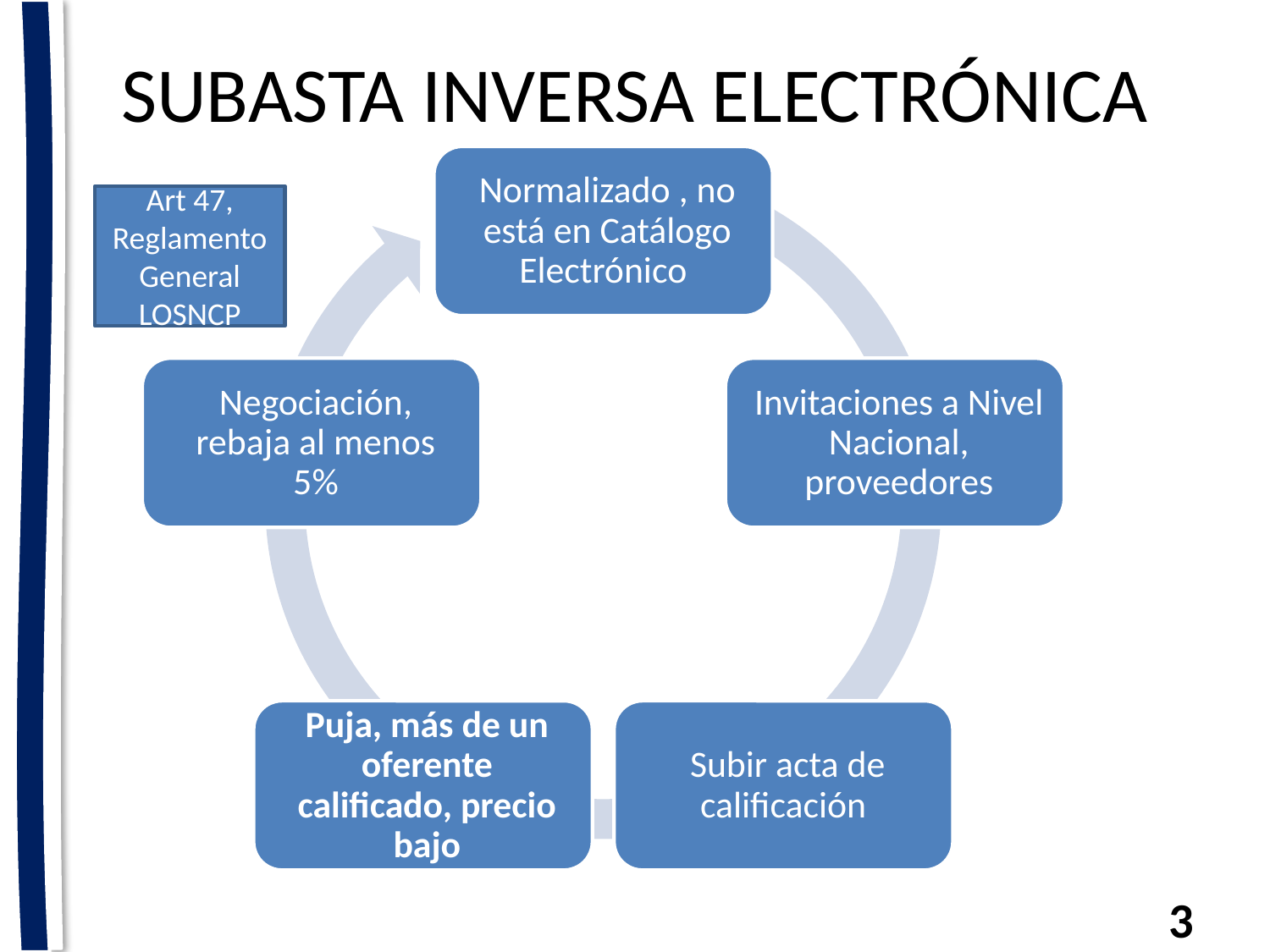

# SUBASTA INVERSA ELECTRÓNICA
Normalizado , no está en Catálogo Electrónico
Invitaciones a Nivel Nacional, proveedores
Subir acta de calificación
Puja, más de un oferente calificado, precio bajo
Negociación, rebaja al menos 5%
Art 47, Reglamento General LOSNCP
3